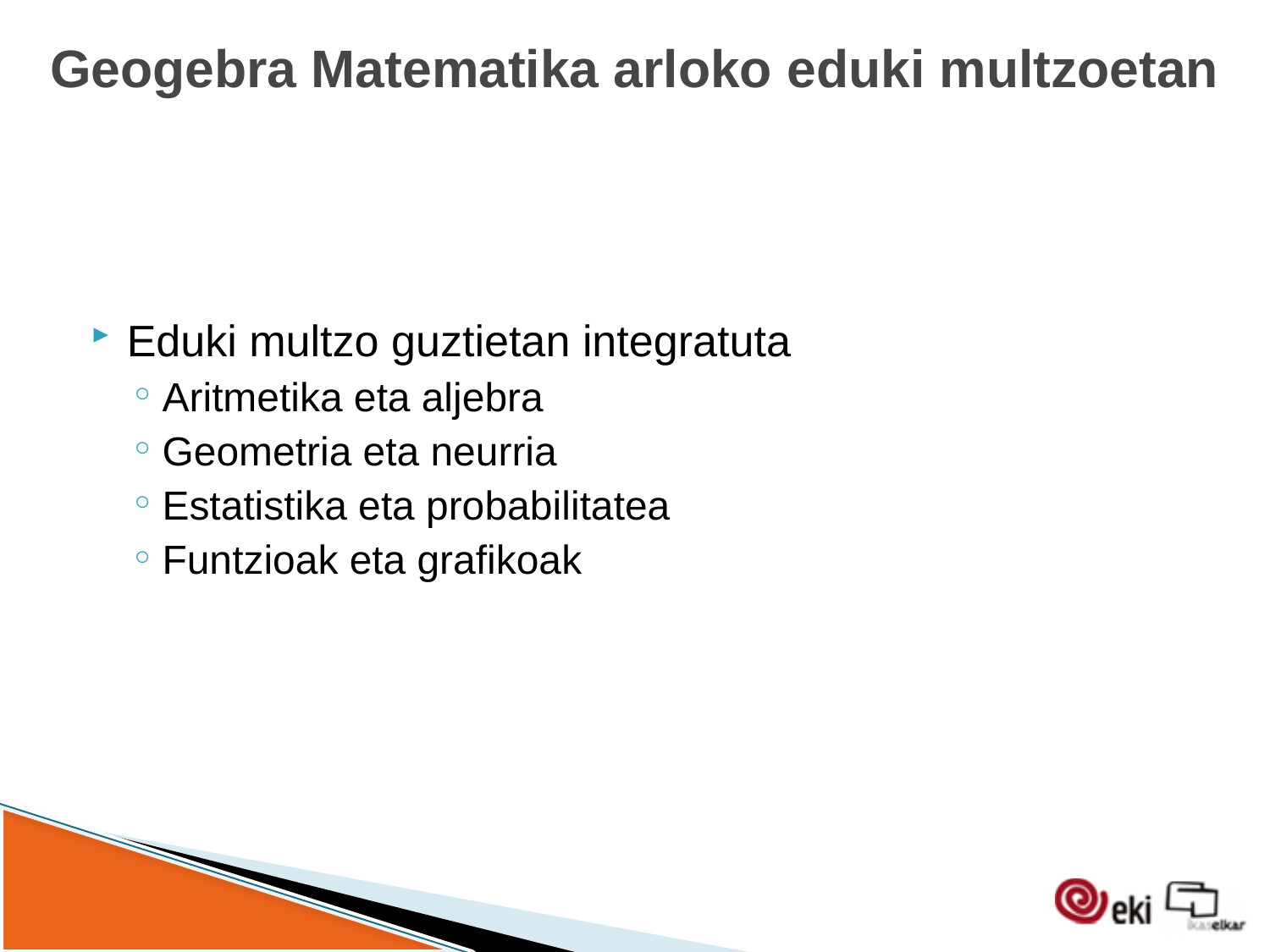

Geogebra Matematika arloko eduki multzoetan
Eduki multzo guztietan integratuta
Aritmetika eta aljebra
Geometria eta neurria
Estatistika eta probabilitatea
Funtzioak eta grafikoak